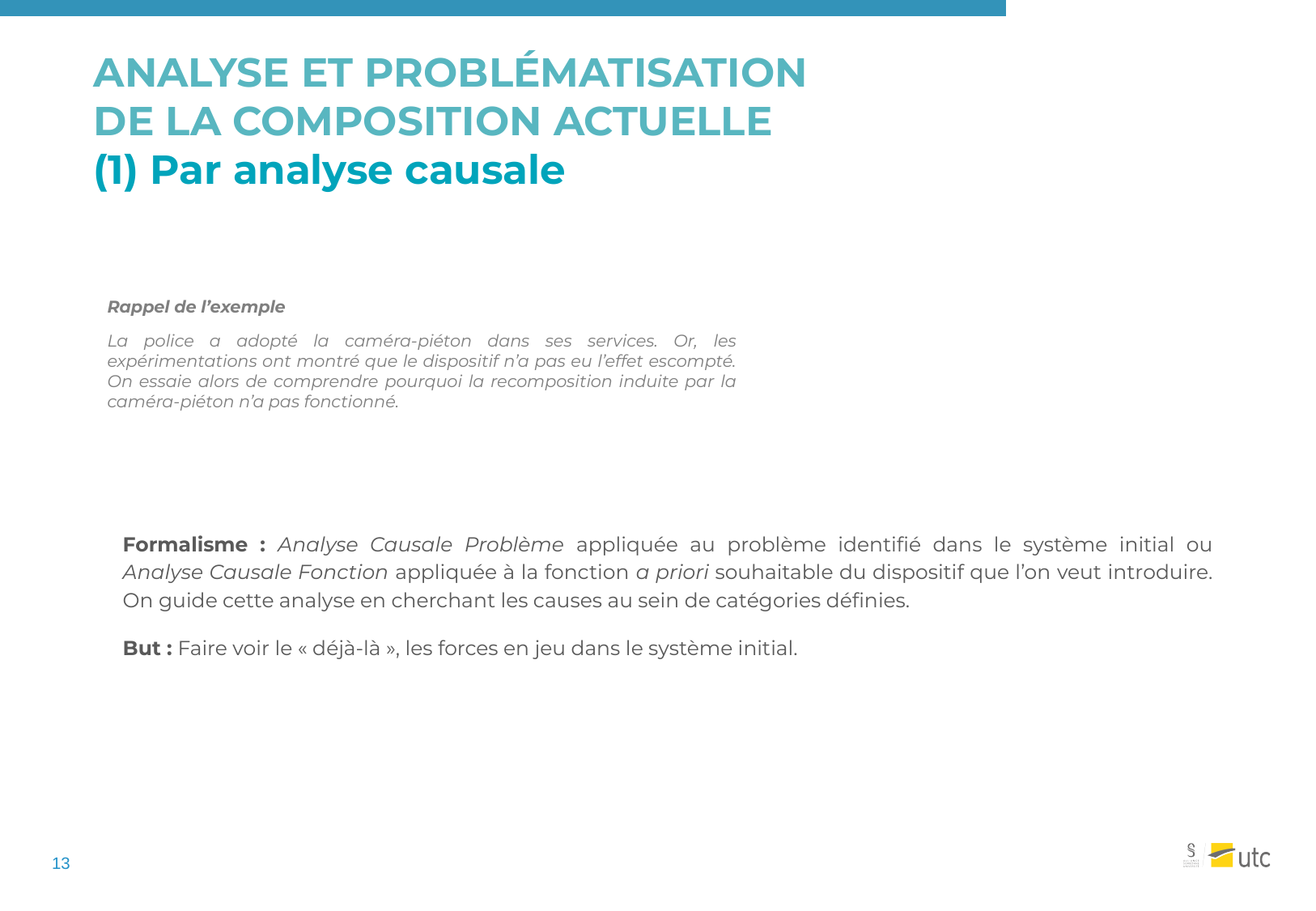

# ANALYSE ET PROBLÉMATISATION DE LA COMPOSITION ACTUELLE (1) Par analyse causale
Rappel de l’exemple
La police a adopté la caméra-piéton dans ses services. Or, les expérimentations ont montré que le dispositif n’a pas eu l’effet escompté. On essaie alors de comprendre pourquoi la recomposition induite par la caméra-piéton n’a pas fonctionné.
Formalisme : Analyse Causale Problème appliquée au problème identifié dans le système initial ou Analyse Causale Fonction appliquée à la fonction a priori souhaitable du dispositif que l’on veut introduire. On guide cette analyse en cherchant les causes au sein de catégories définies.
But : Faire voir le « déjà-là », les forces en jeu dans le système initial.
13